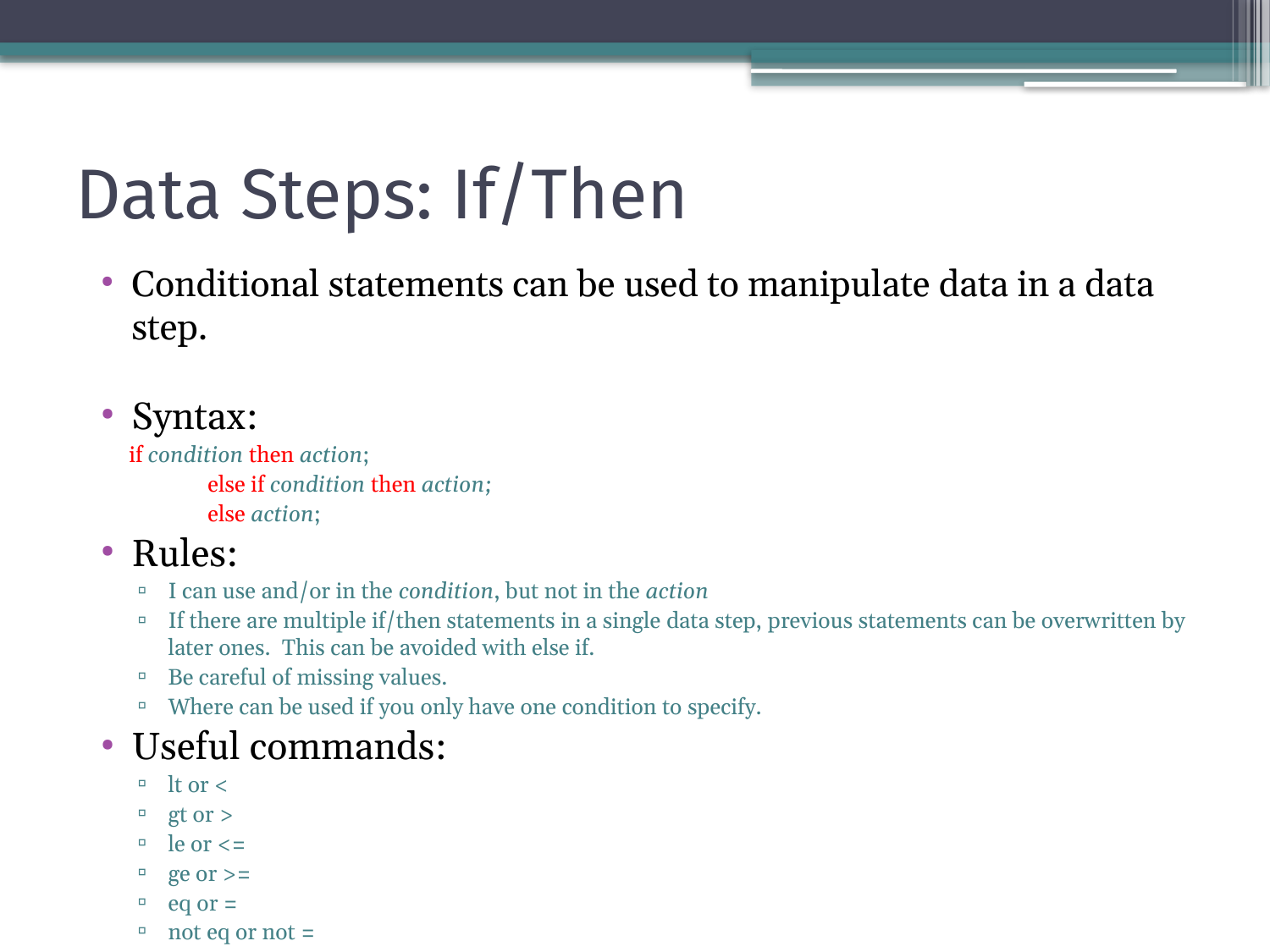

# Data Steps: If/Then
Conditional statements can be used to manipulate data in a data step.

Syntax:
			if condition then action;
       	  		   else if condition then action;
	    		   else action;
Rules:
I can use and/or in the condition, but not in the action
If there are multiple if/then statements in a single data step, previous statements can be overwritten by later ones.  This can be avoided with else if.
Be careful of missing values.
Where can be used if you only have one condition to specify.
Useful commands:
lt or <
gt or >
le or <=
ge or >=
eq or =
not eq or not =